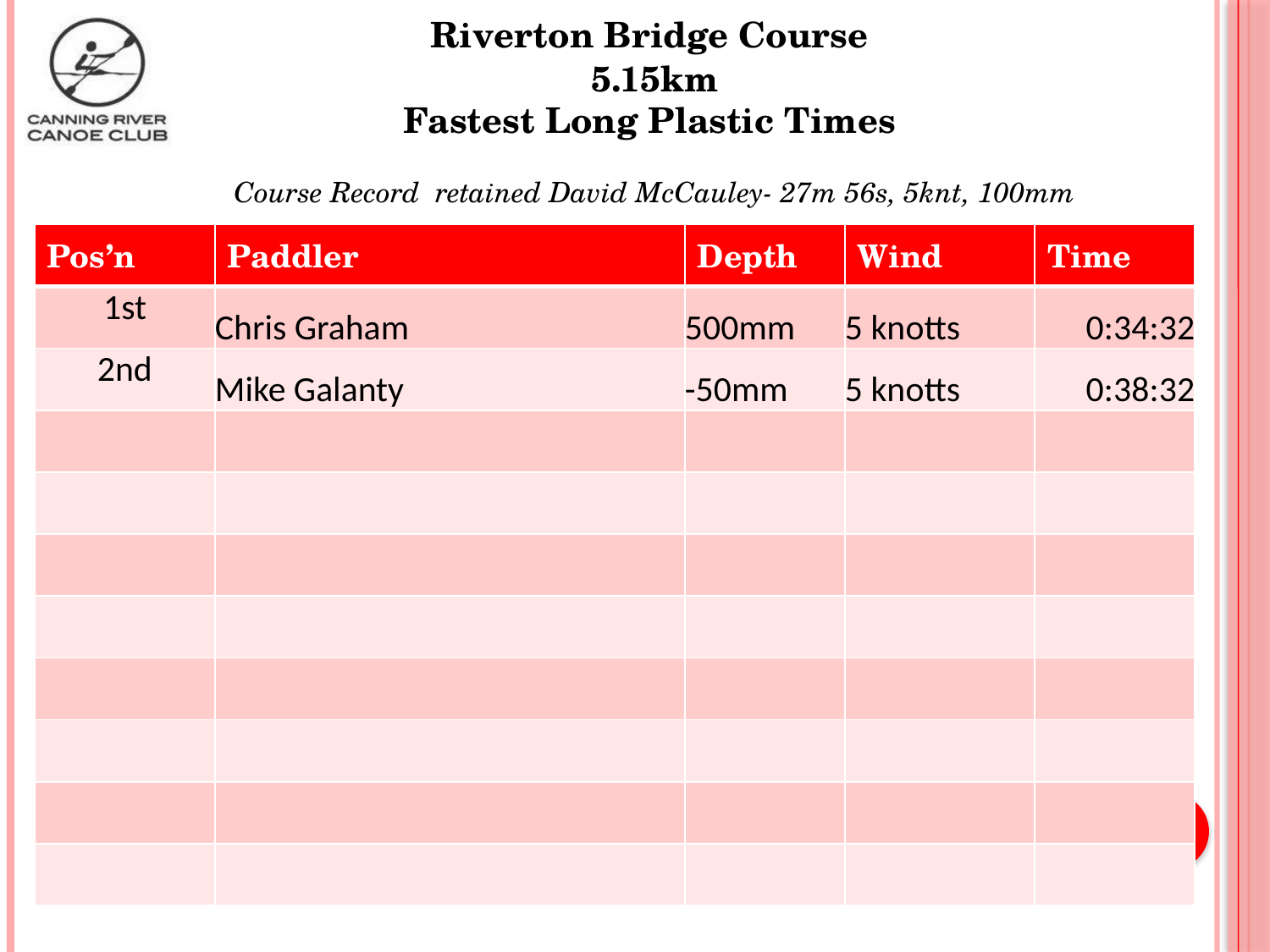

Riverton Bridge Course
5.15km
Fastest Long Plastic Times

Course Record  retained David McCauley- 27m 56s, 5knt, 100mm
| Pos’n | Paddler | Depth | Wind | Time |
| --- | --- | --- | --- | --- |
| 1st | Chris Graham | 500mm | 5 knotts | 0:34:32 |
| 2nd | Mike Galanty | -50mm | 5 knotts | 0:38:32 |
|  |  |  |  |  |
|  |  |  |  |  |
|  |  |  |  |  |
|  |  |  |  |  |
|  |  |  |  |  |
|  |  |  |  |  |
|  |  |  |  |  |
|  |  |  |  |  |